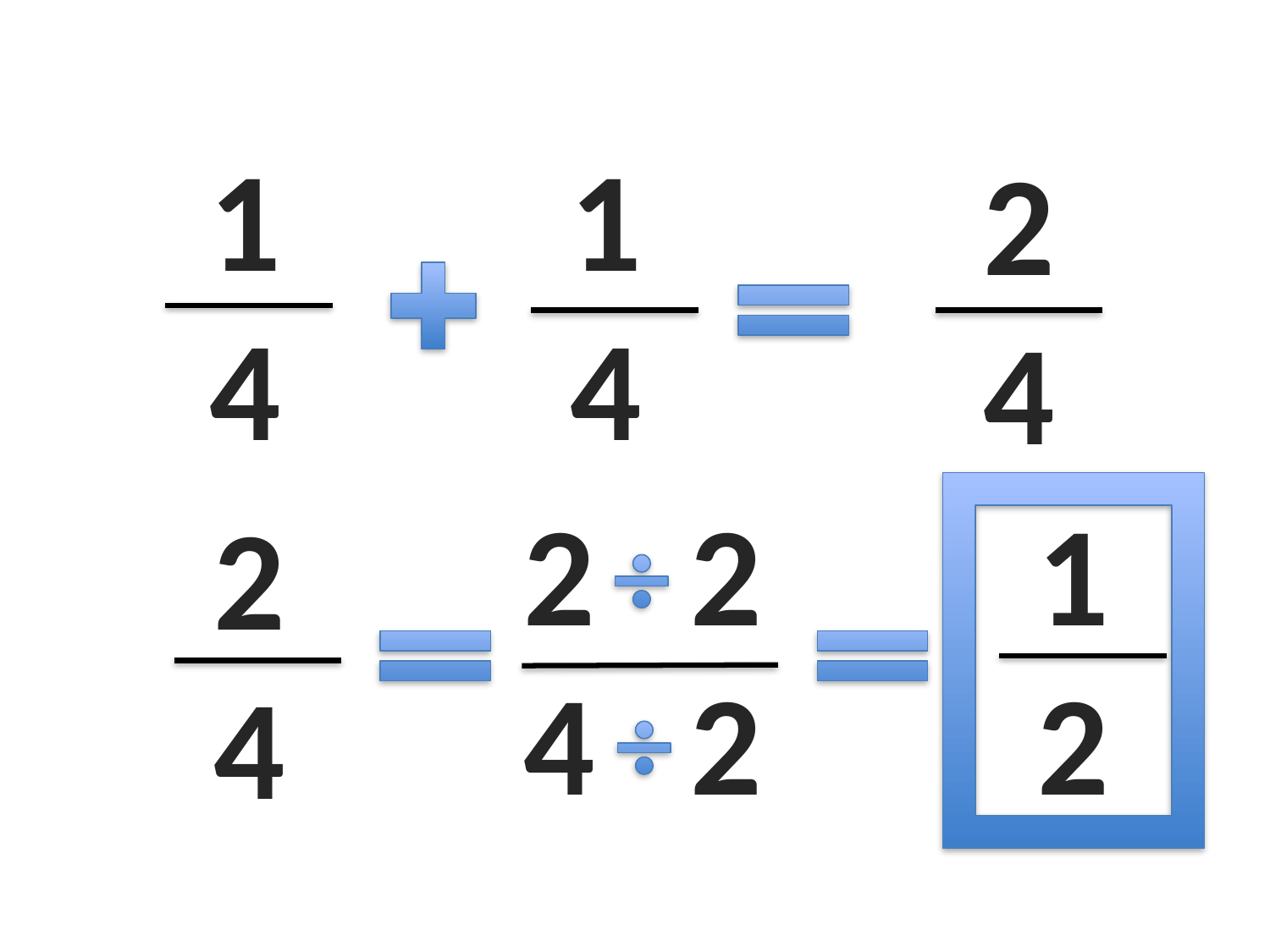

1
4
1
4
2
4

1
2
    2   2
    4   2
2
4